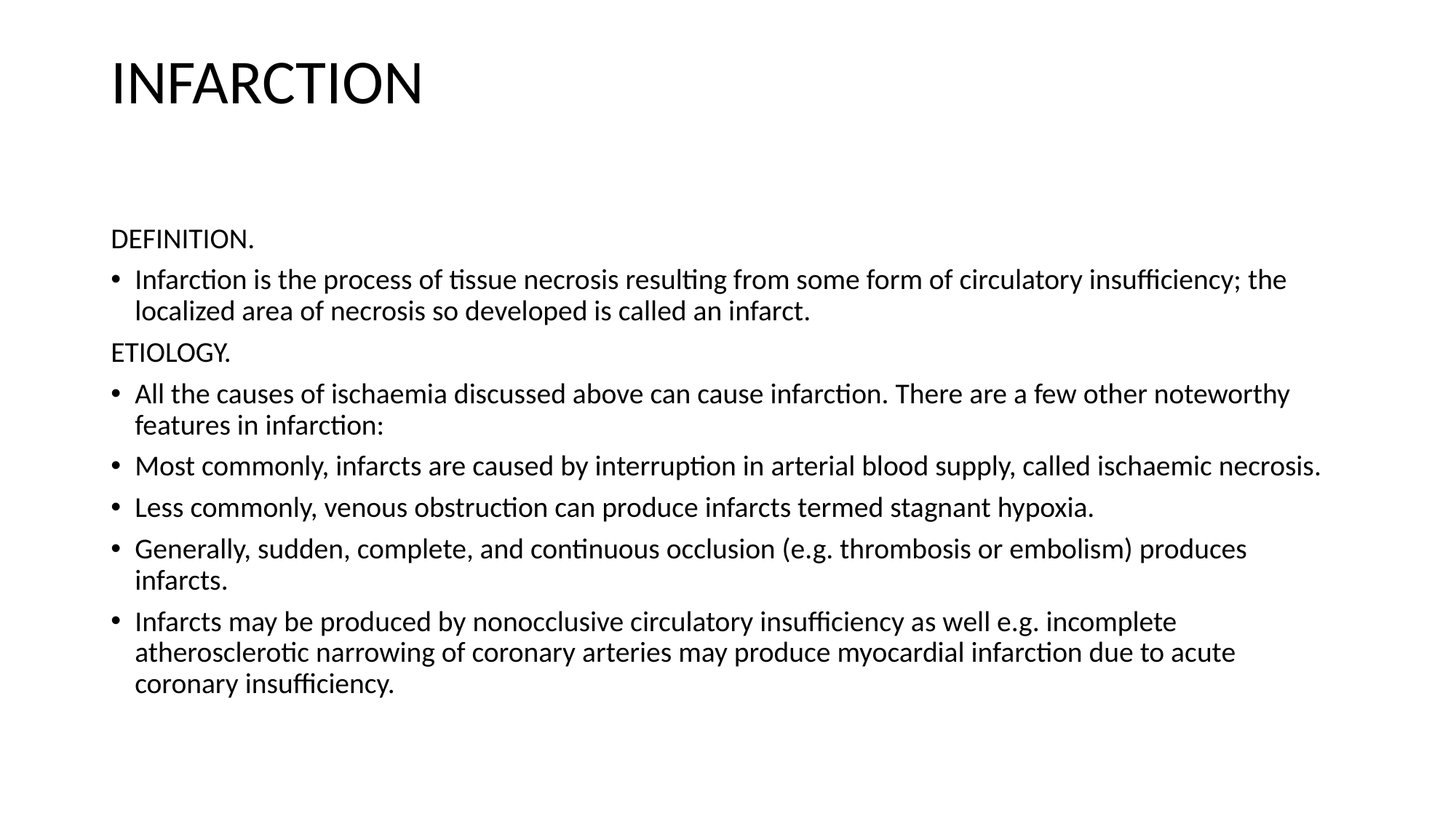

# INFARCTION
DEFINITION.
Infarction is the process of tissue necrosis resulting from some form of circulatory insufficiency; the localized area of necrosis so developed is called an infarct.
ETIOLOGY.
All the causes of ischaemia discussed above can cause infarction. There are a few other noteworthy features in infarction:
Most commonly, infarcts are caused by interruption in arterial blood supply, called ischaemic necrosis.
Less commonly, venous obstruction can produce infarcts termed stagnant hypoxia.
Generally, sudden, complete, and continuous occlusion (e.g. thrombosis or embolism) produces infarcts.
Infarcts may be produced by nonocclusive circulatory insufficiency as well e.g. incomplete atherosclerotic narrowing of coronary arteries may produce myocardial infarction due to acute coronary insufficiency.